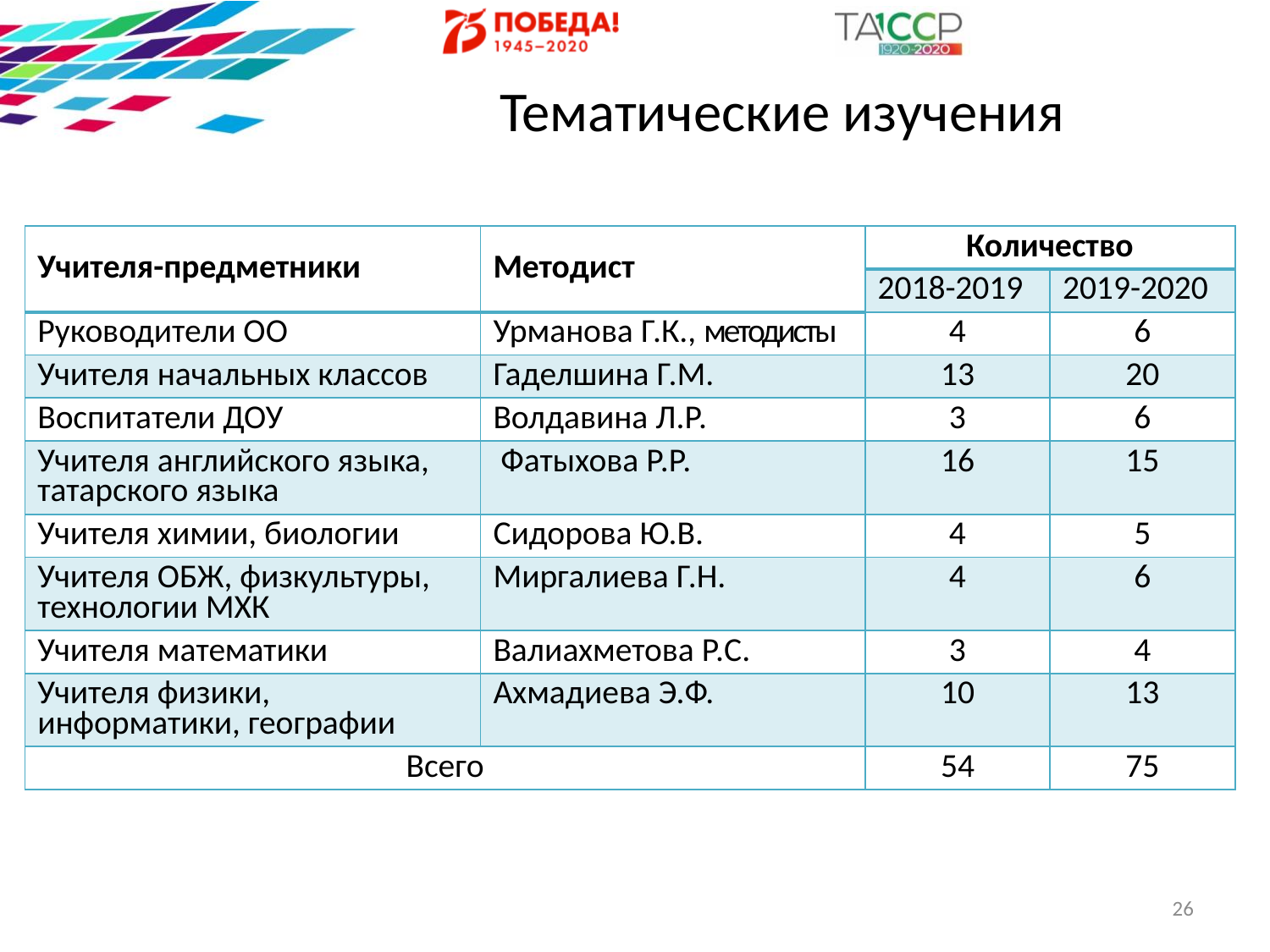

# Тематические изучения
| Учителя-предметники | Методист | Количество |  |
| --- | --- | --- | --- |
|  |  | 2018-2019 | 2019-2020 |
| Руководители ОО | Урманова Г.К., методисты | 4 | 6 |
| Учителя начальных классов | Гаделшина Г.М. | 13 | 20 |
| Воспитатели ДОУ | Волдавина Л.Р. | 3 | 6 |
| Учителя английского языка, татарского языка | Фатыхова Р.Р. | 16 | 15 |
| Учителя химии, биологии | Сидорова Ю.В. | 4 | 5 |
| Учителя ОБЖ, физкультуры, технологии МХК | Миргалиева Г.Н. | 4 | 6 |
| Учителя математики | Валиахметова Р.С. | 3 | 4 |
| Учителя физики, информатики, географии | Ахмадиева Э.Ф. | 10 | 13 |
| Всего |  | 54 | 75 |
26